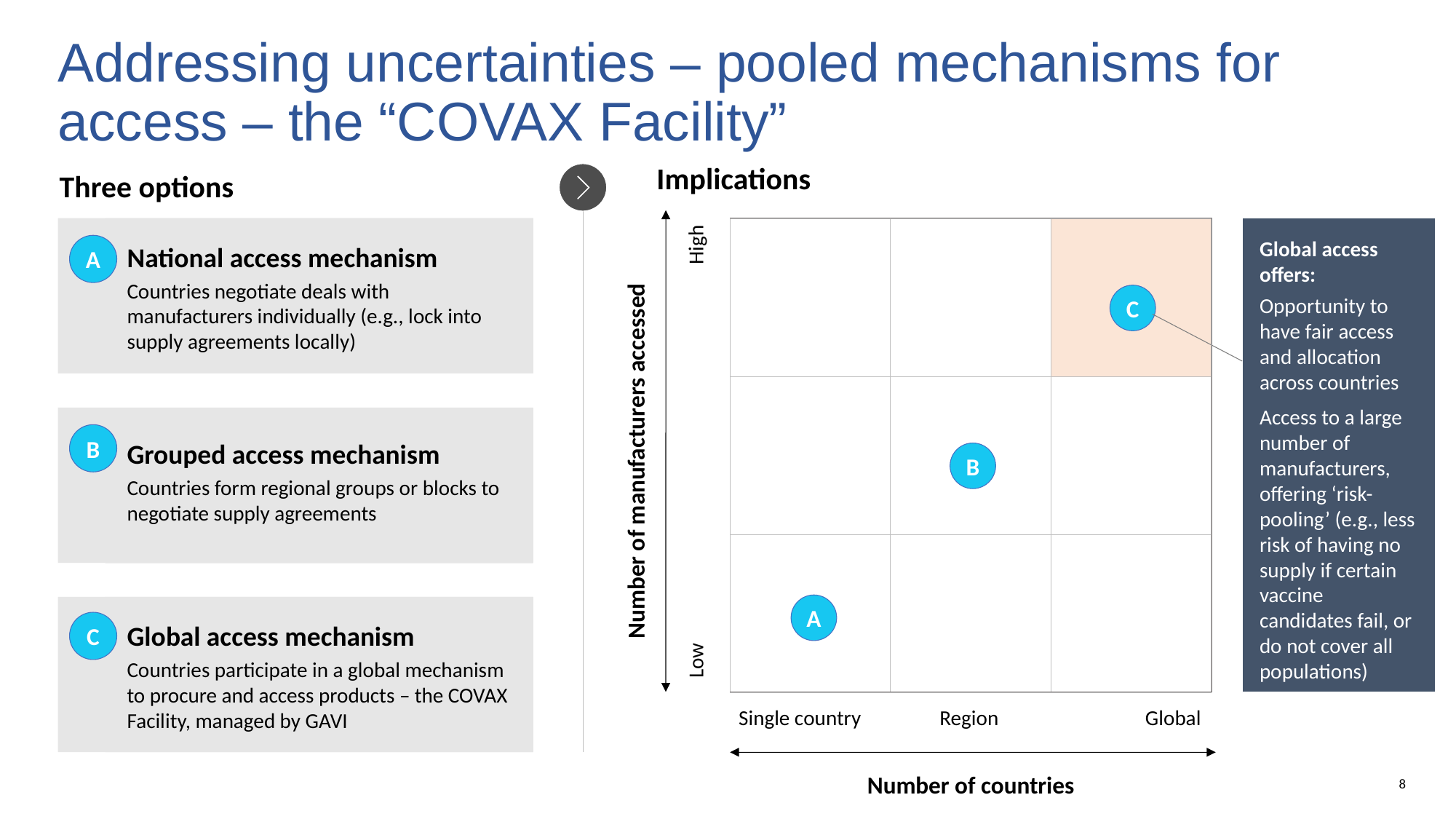

# Addressing uncertainties – pooled mechanisms for access – the “COVAX Facility”
Implications
Three options

Global access offers:
Opportunity to have fair access and allocation across countries
Access to a large number of manufacturers, offering ‘risk-pooling’ (e.g., less risk of having no supply if certain vaccine candidates fail, or do not cover all populations)

National access mechanism
Countries negotiate deals with manufacturers individually (e.g., lock into supply agreements locally)

High
A
C

Grouped access mechanism
Countries form regional groups or blocks to negotiate supply agreements
B
B
Number of manufacturers accessed

A

Global access mechanism
Countries participate in a global mechanism to procure and access products – the COVAX Facility, managed by GAVI
C
Low
Single country
Region
Global

Number of countries